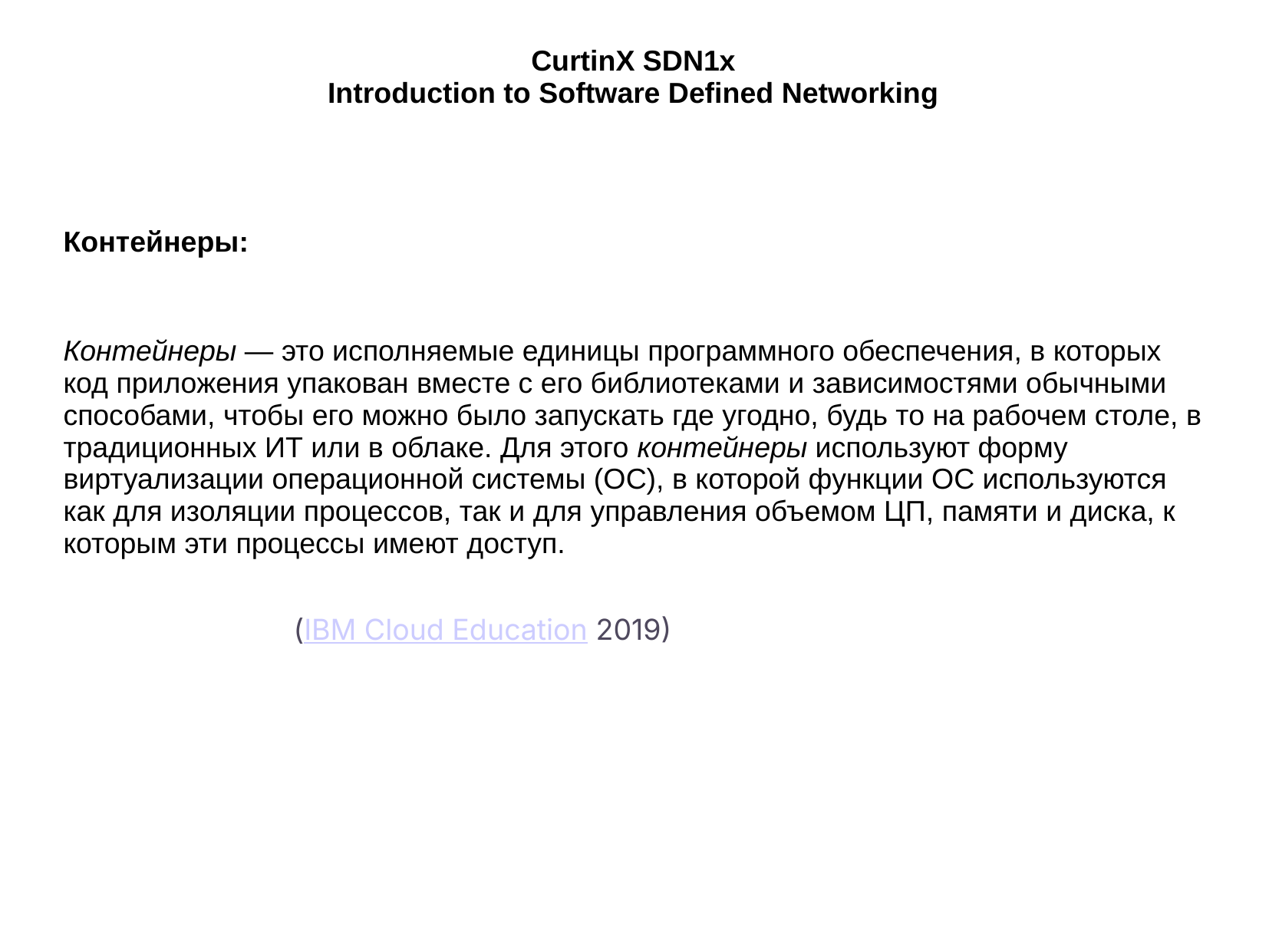

# CurtinX SDN1x Introduction to Software Defined Networking

Контейнеры:

Контейнеры — это исполняемые единицы программного обеспечения, в которых код приложения упакован вместе с его библиотеками и зависимостями обычными способами, чтобы его можно было запускать где угодно, будь то на рабочем столе, в традиционных ИТ или в облаке. Для этого контейнеры используют форму виртуализации операционной системы (ОС), в которой функции ОС используются как для изоляции процессов, так и для управления объемом ЦП, памяти и диска, к которым эти процессы имеют доступ.
 											(IBM Cloud Education 2019)
Проблема с традиционными сетями при управлении трафиком современной сети передачи данных заключаетсяПо сравнению с традиционными сетями, в которых новые сетевые функции поддерживаются в основном в виде промежуточного программного обеспечения (например, балансировщиков нагрузки и систем обнаружения вторжений), SDN позволяет разработчикам программного обеспечения разрабатывать новые сетевые приложения поверх контроллера SDN, работающего под управлением сетевой операционной системы NOS. в том, что они имеют следующие проблемы: трудно и сложно управлять современными сетями передачи данных с помощью обычных сетей в обычных сетях нет места для инноваций развертывание новых сетевых функций очень дорого трудно обрабатывать неправильные конфигурации и ошибки